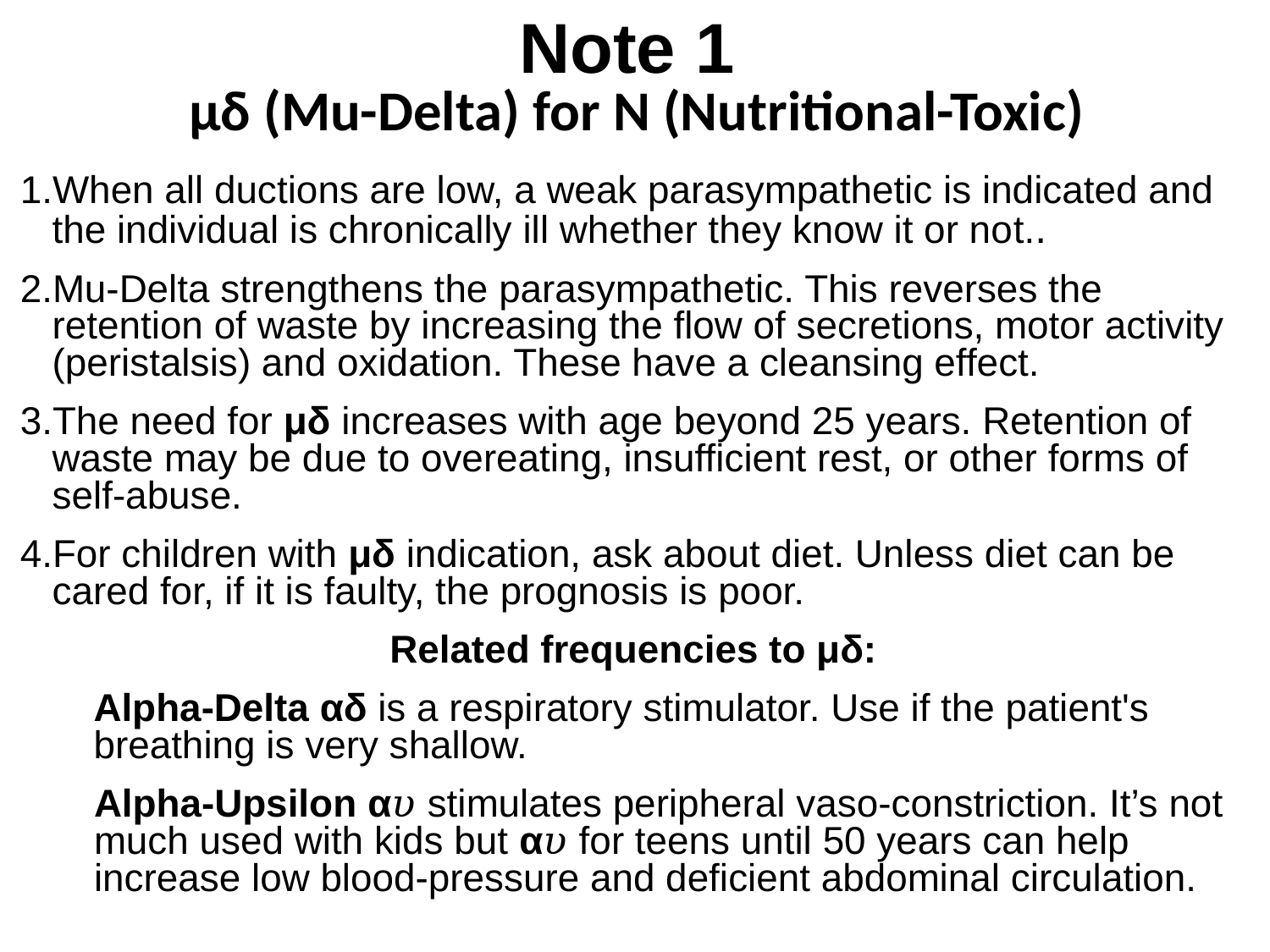

# Note 1 μδ (Mu-Delta) for N (Nutritional-Toxic)
When all ductions are low, a weak parasympathetic is indicated and the individual is chronically ill whether they know it or not..
Mu-Delta strengthens the parasympathetic. This reverses the retention of waste by increasing the flow of secretions, motor activity (peristalsis) and oxidation. These have a cleansing effect.
The need for μδ increases with age beyond 25 years. Retention of waste may be due to overeating, insufficient rest, or other forms of self-abuse.
For children with μδ indication, ask about diet. Unless diet can be cared for, if it is faulty, the prognosis is poor.
Related frequencies to μδ:
Alpha-Delta αδ is a respiratory stimulator. Use if the patient's breathing is very shallow.
Alpha-Upsilon α𝜐 stimulates peripheral vaso-constriction. It’s not much used with kids but α𝜐 for teens until 50 years can help increase low blood-pressure and deficient abdominal circulation.